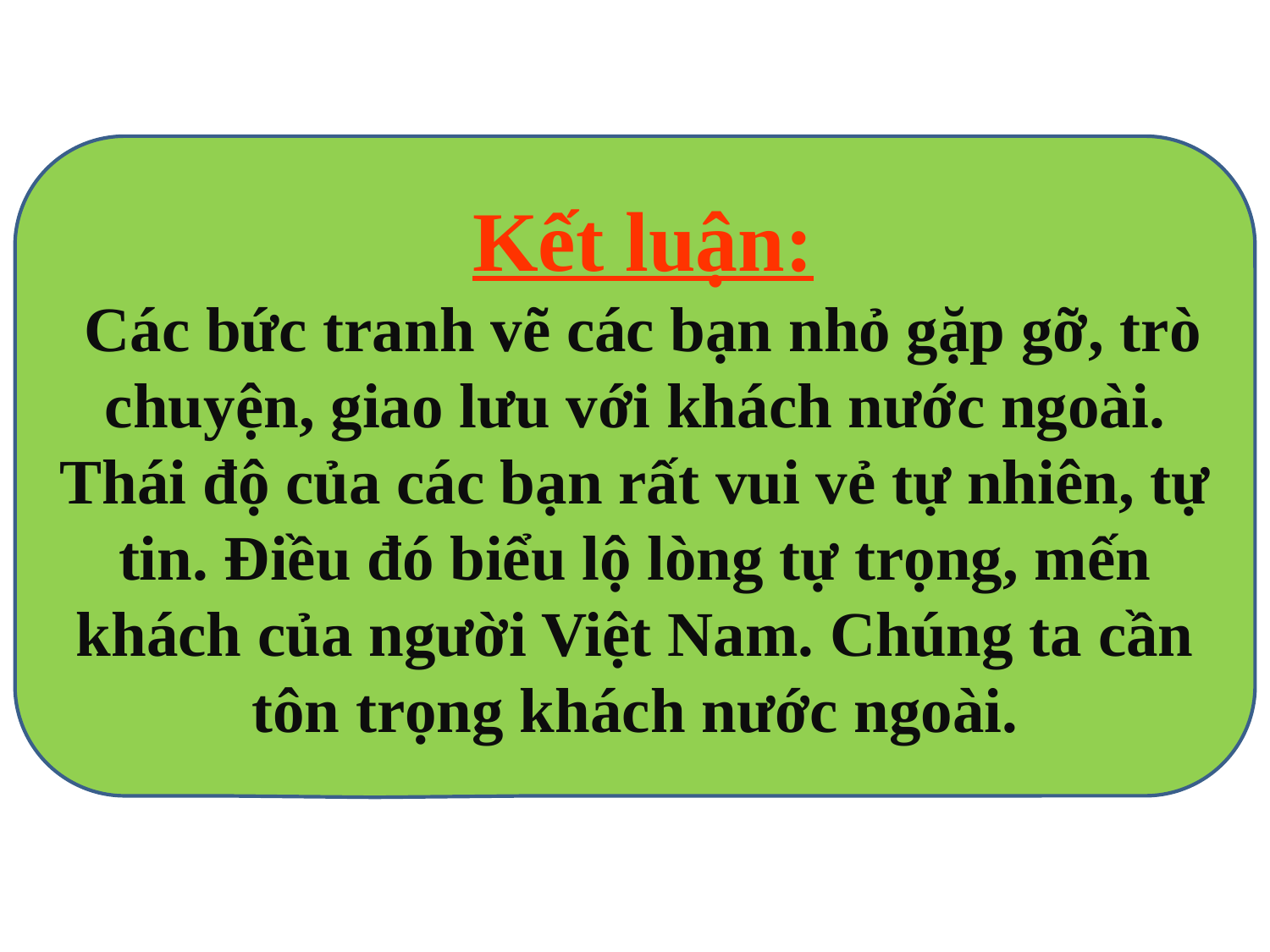

Kết luận:
 Các bức tranh vẽ các bạn nhỏ gặp gỡ, trò chuyện, giao lưu với khách nước ngoài. Thái độ của các bạn rất vui vẻ tự nhiên, tự tin. Điều đó biểu lộ lòng tự trọng, mến khách của người Việt Nam. Chúng ta cần tôn trọng khách nước ngoài.